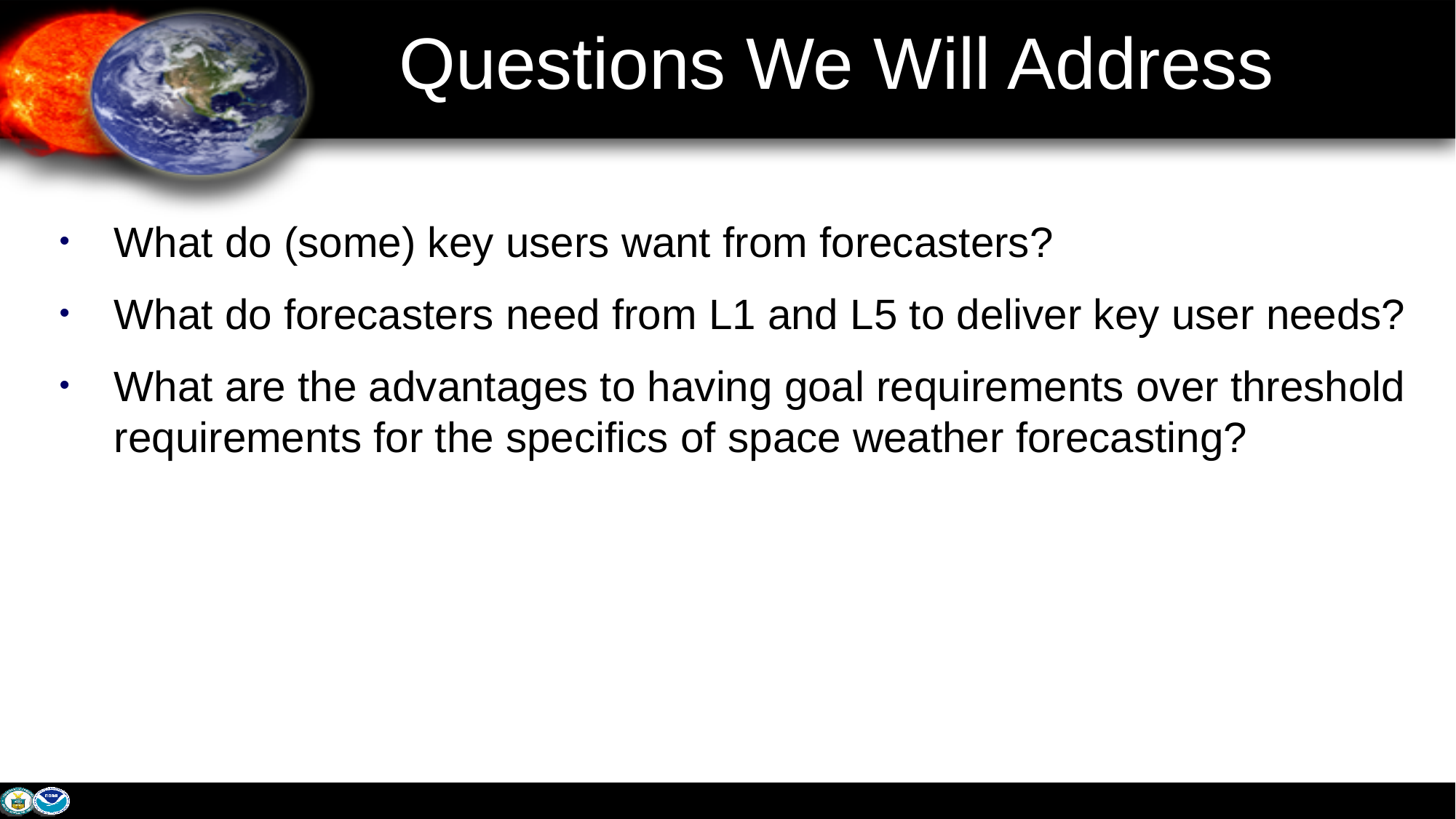

# Questions We Will Address
What do (some) key users want from forecasters?
What do forecasters need from L1 and L5 to deliver key user needs?
What are the advantages to having goal requirements over threshold requirements for the specifics of space weather forecasting?